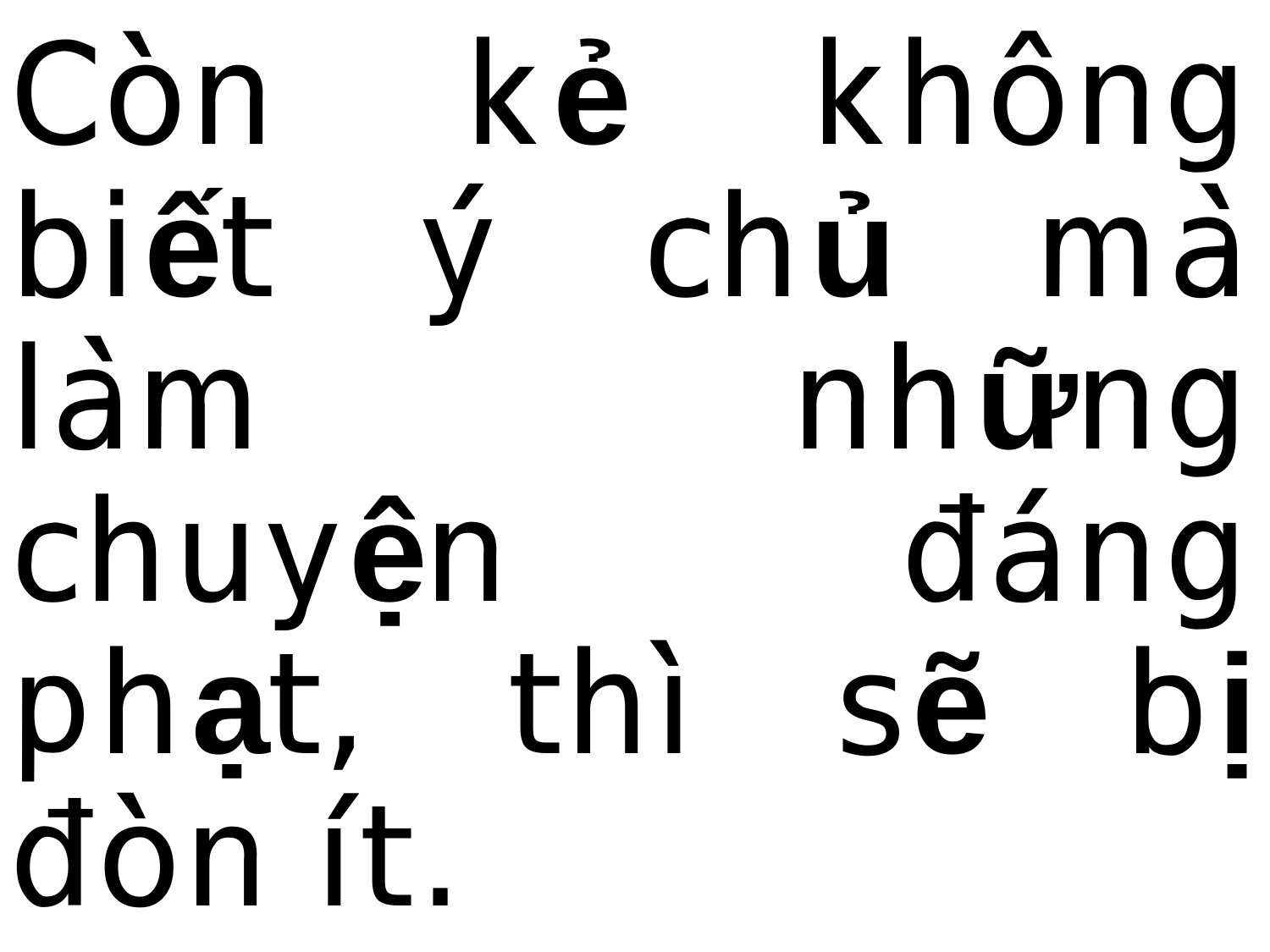

# Còn kẻ không biết ý chủ mà làm những chuyện đáng phạt, thì sẽ bị đòn ít.